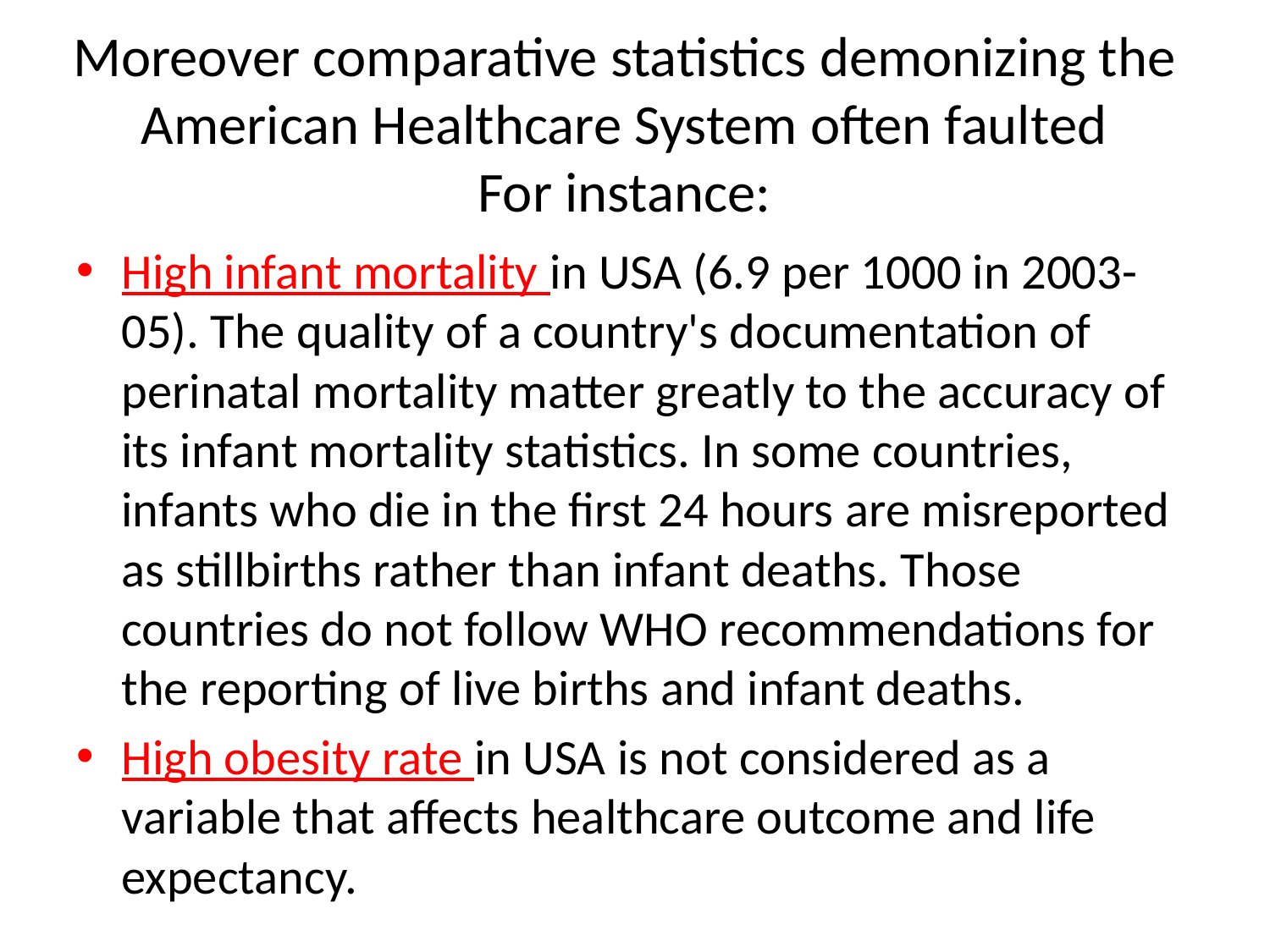

# Moreover comparative statistics demonizing the American Healthcare System often faulted For instance:
High infant mortality in USA (6.9 per 1000 in 2003-05). The quality of a country's documentation of perinatal mortality matter greatly to the accuracy of its infant mortality statistics. In some countries, infants who die in the first 24 hours are misreported as stillbirths rather than infant deaths. Those countries do not follow WHO recommendations for the reporting of live births and infant deaths.
High obesity rate in USA is not considered as a variable that affects healthcare outcome and life expectancy.